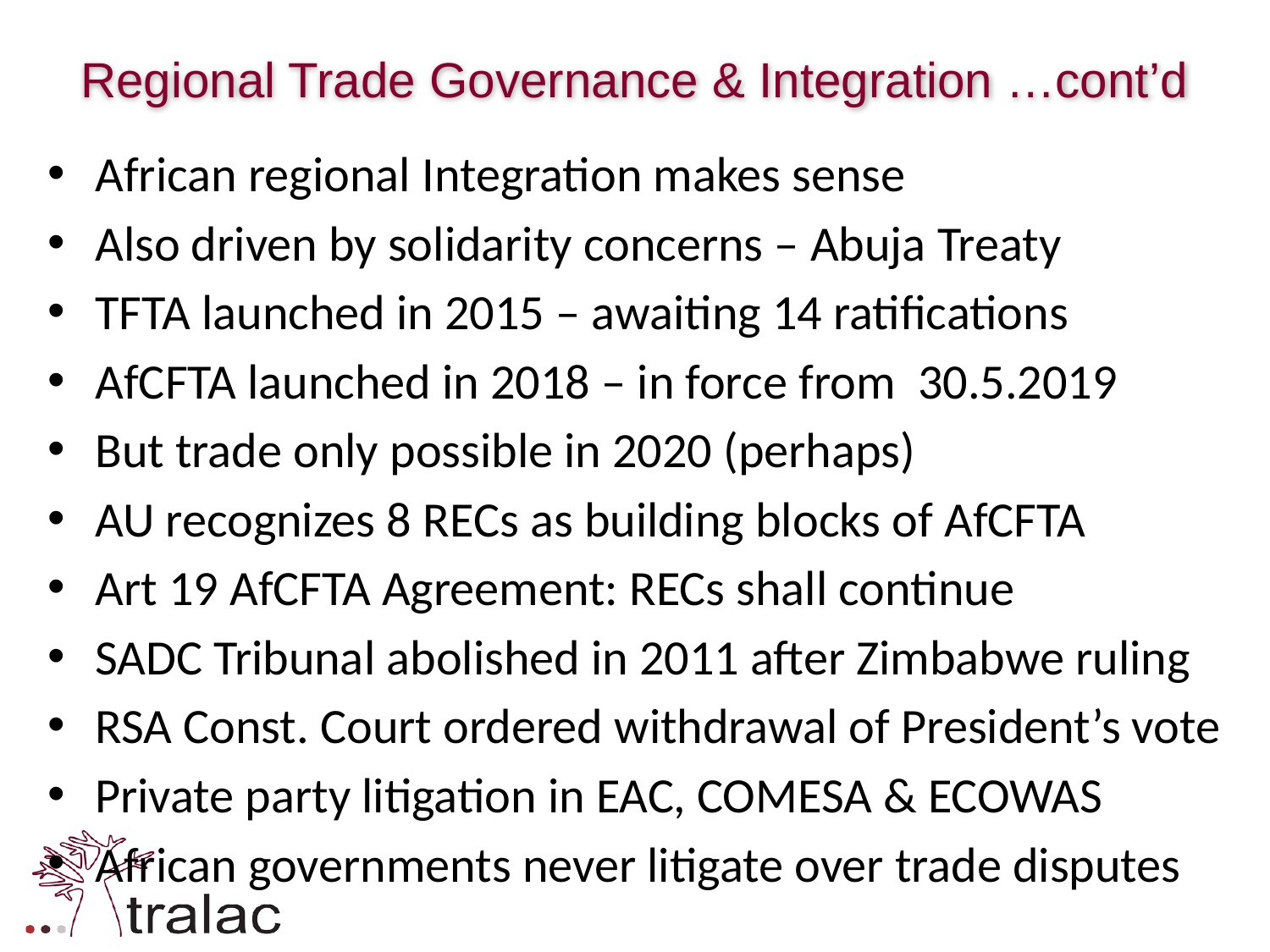

# Regional Trade Governance & Integration …cont’d
African regional Integration makes sense
Also driven by solidarity concerns – Abuja Treaty
TFTA launched in 2015 – awaiting 14 ratifications
AfCFTA launched in 2018 – in force from  30.5.2019
But trade only possible in 2020 (perhaps)
AU recognizes 8 RECs as building blocks of AfCFTA
Art 19 AfCFTA Agreement: RECs shall continue
SADC Tribunal abolished in 2011 after Zimbabwe ruling
RSA Const. Court ordered withdrawal of President’s vote
Private party litigation in EAC, COMESA & ECOWAS
African governments never litigate over trade disputes